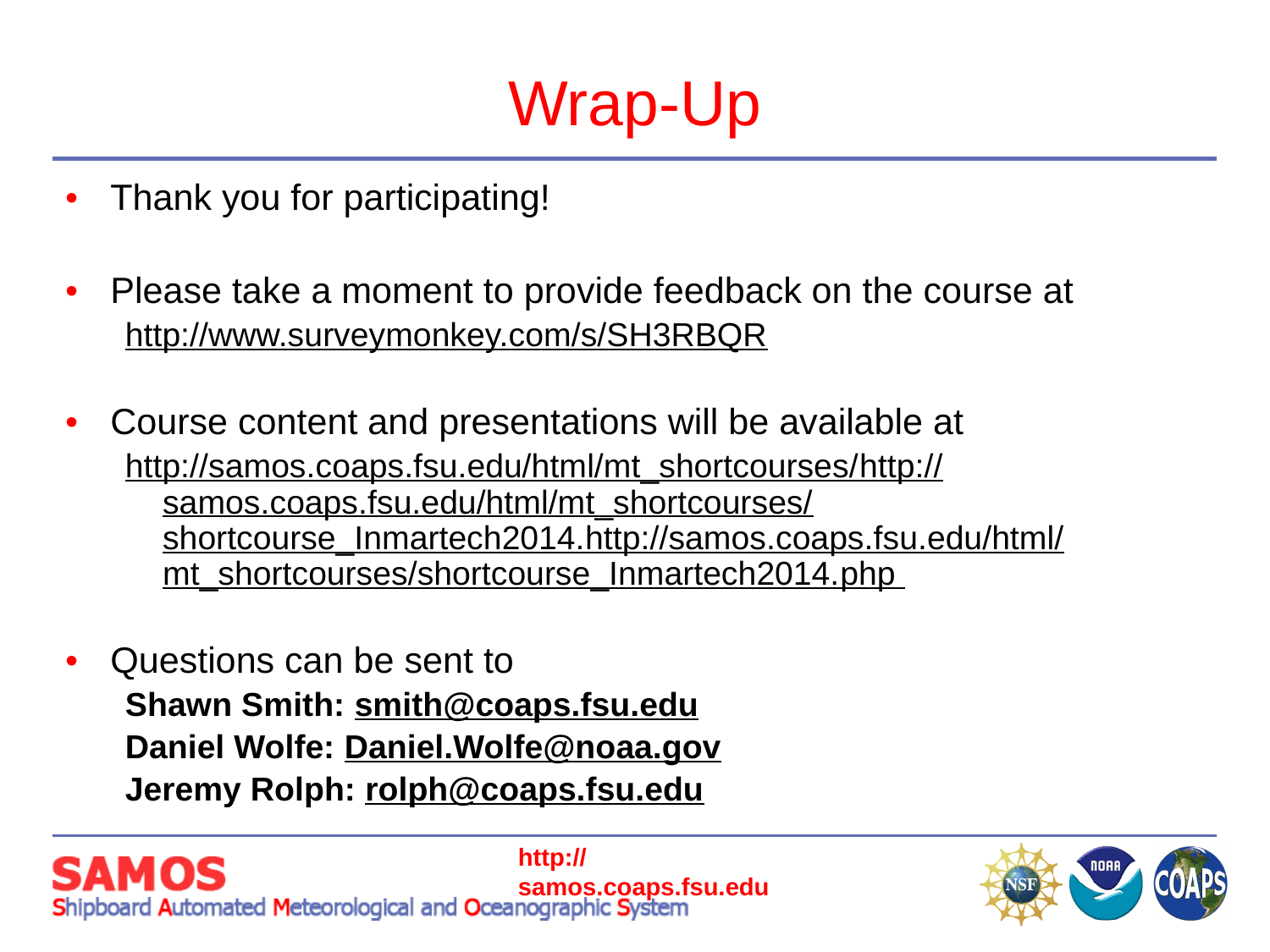

# Wrap-Up
Thank you for participating!

Please take a moment to provide feedback on the course at
http://www.surveymonkey.com/s/SH3RBQR

Course content and presentations will be available at
http://samos.coaps.fsu.edu/html/mt_shortcourses/http://samos.coaps.fsu.edu/html/mt_shortcourses/shortcourse_Inmartech2014.http://samos.coaps.fsu.edu/html/mt_shortcourses/shortcourse_Inmartech2014.php

Questions can be sent to
Shawn Smith: smith@coaps.fsu.edu
Daniel Wolfe: Daniel.Wolfe@noaa.gov
Jeremy Rolph: rolph@coaps.fsu.edu